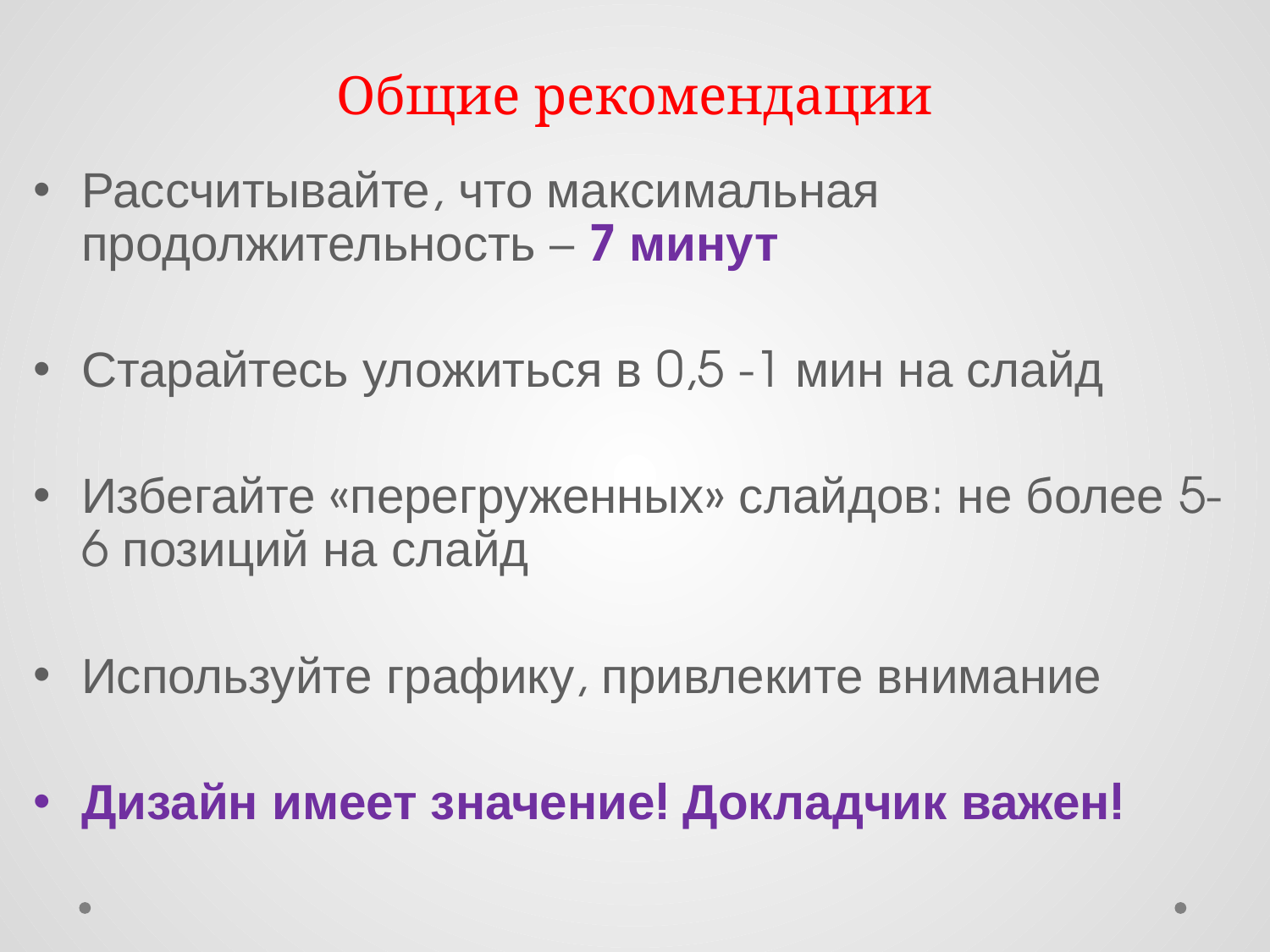

# Общие рекомендации
Рассчитывайте, что максимальная продолжительность – 7 минут

Старайтесь уложиться в 0,5 -1 мин на слайд

Избегайте «перегруженных» слайдов: не более 5-6 позиций на слайд

Используйте графику, привлеките внимание

Дизайн имеет значение! Докладчик важен!